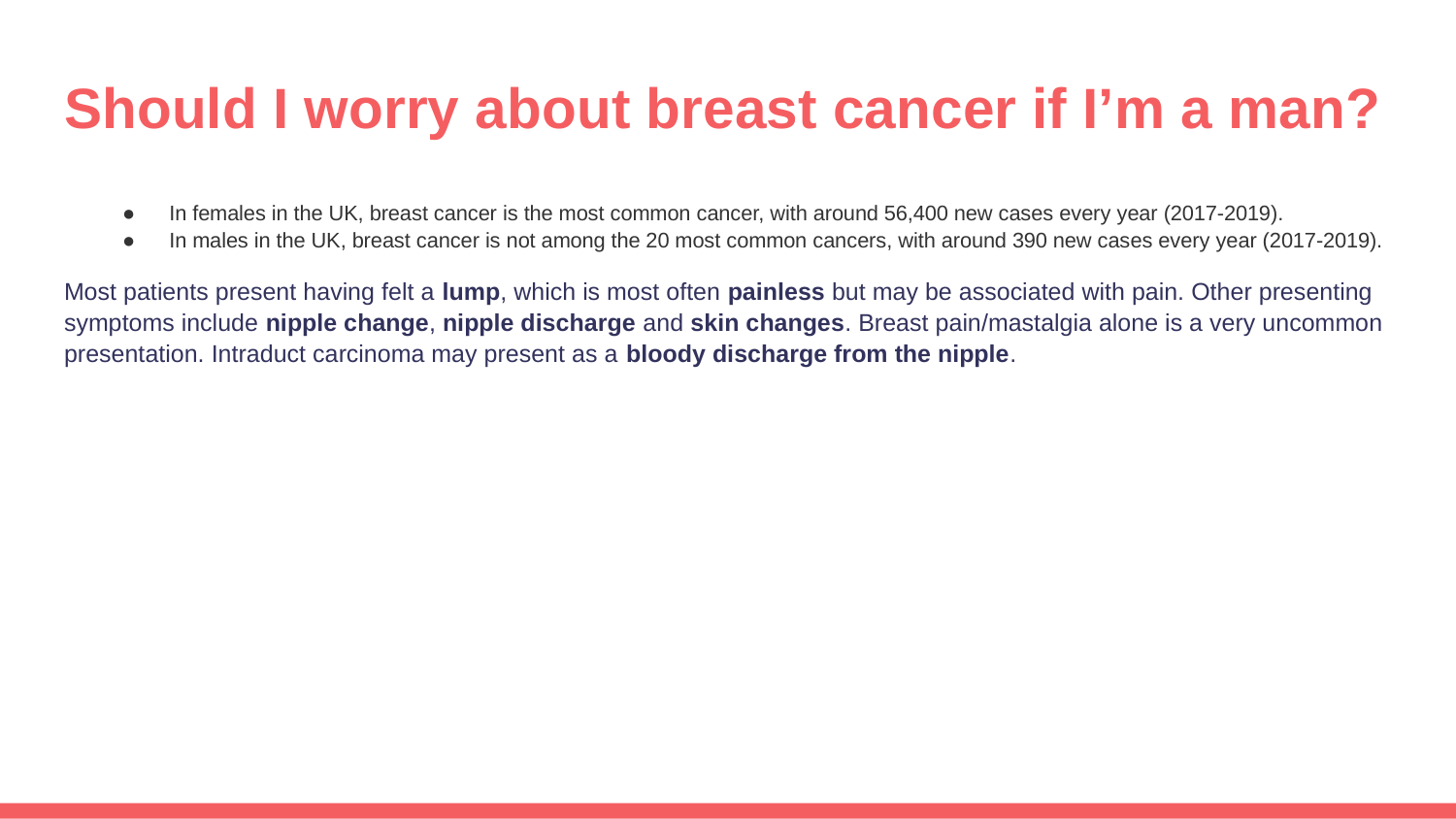

# Should I worry about breast cancer if I’m a man?
In females in the UK, breast cancer is the most common cancer, with around 56,400 new cases every year (2017-2019).
In males in the UK, breast cancer is not among the 20 most common cancers, with around 390 new cases every year (2017-2019).
Most patients present having felt a lump, which is most often painless but may be associated with pain. Other presenting symptoms include nipple change, nipple discharge and skin changes. Breast pain/mastalgia alone is a very uncommon presentation. Intraduct carcinoma may present as a bloody discharge from the nipple.